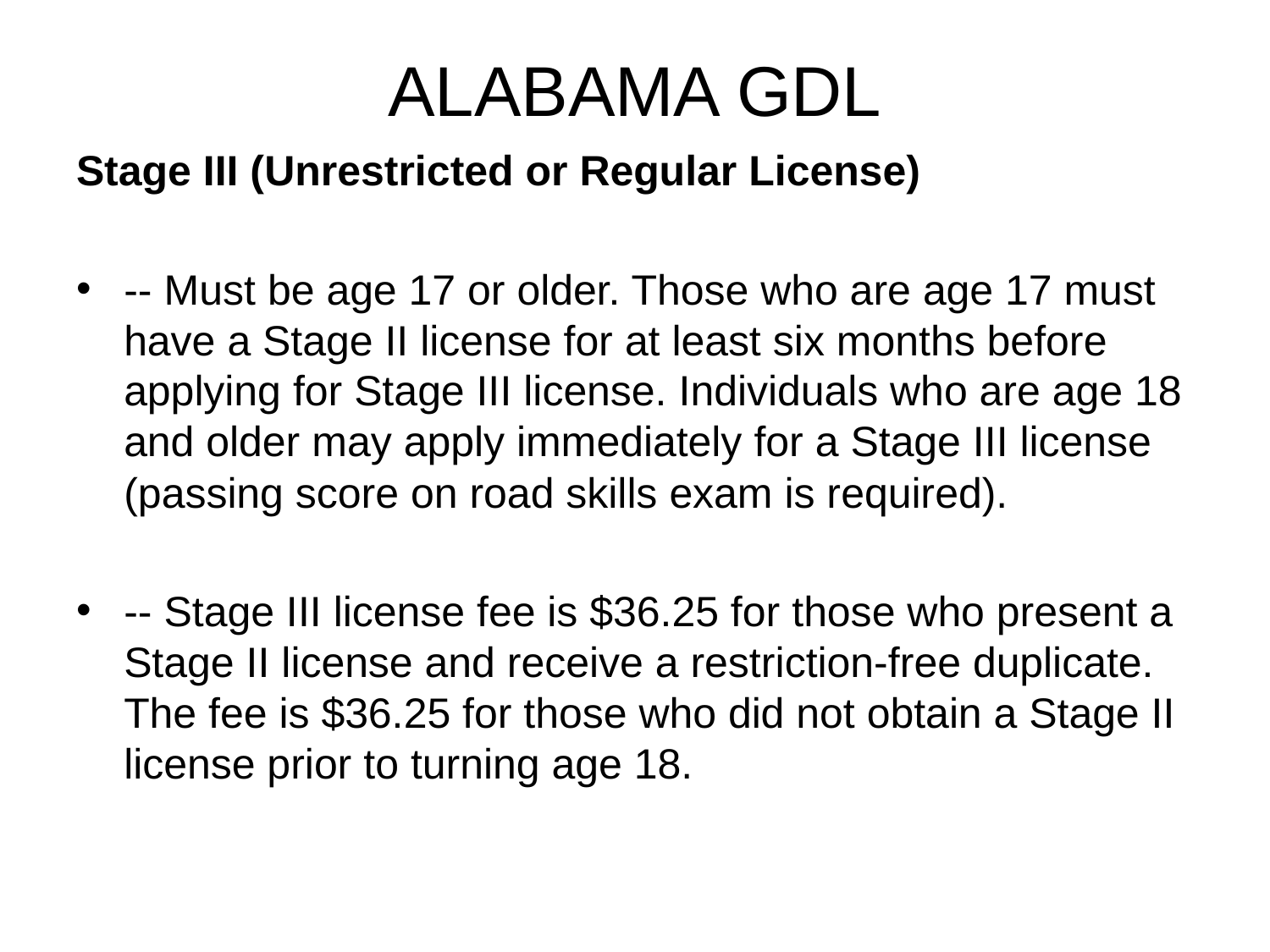

# ALABAMA GDL
Stage III (Unrestricted or Regular License)

-- Must be age 17 or older. Those who are age 17 must have a Stage II license for at least six months before applying for Stage III license. Individuals who are age 18 and older may apply immediately for a Stage III license (passing score on road skills exam is required).

-- Stage III license fee is $36.25 for those who present a Stage II license and receive a restriction-free duplicate. The fee is $36.25 for those who did not obtain a Stage II license prior to turning age 18.